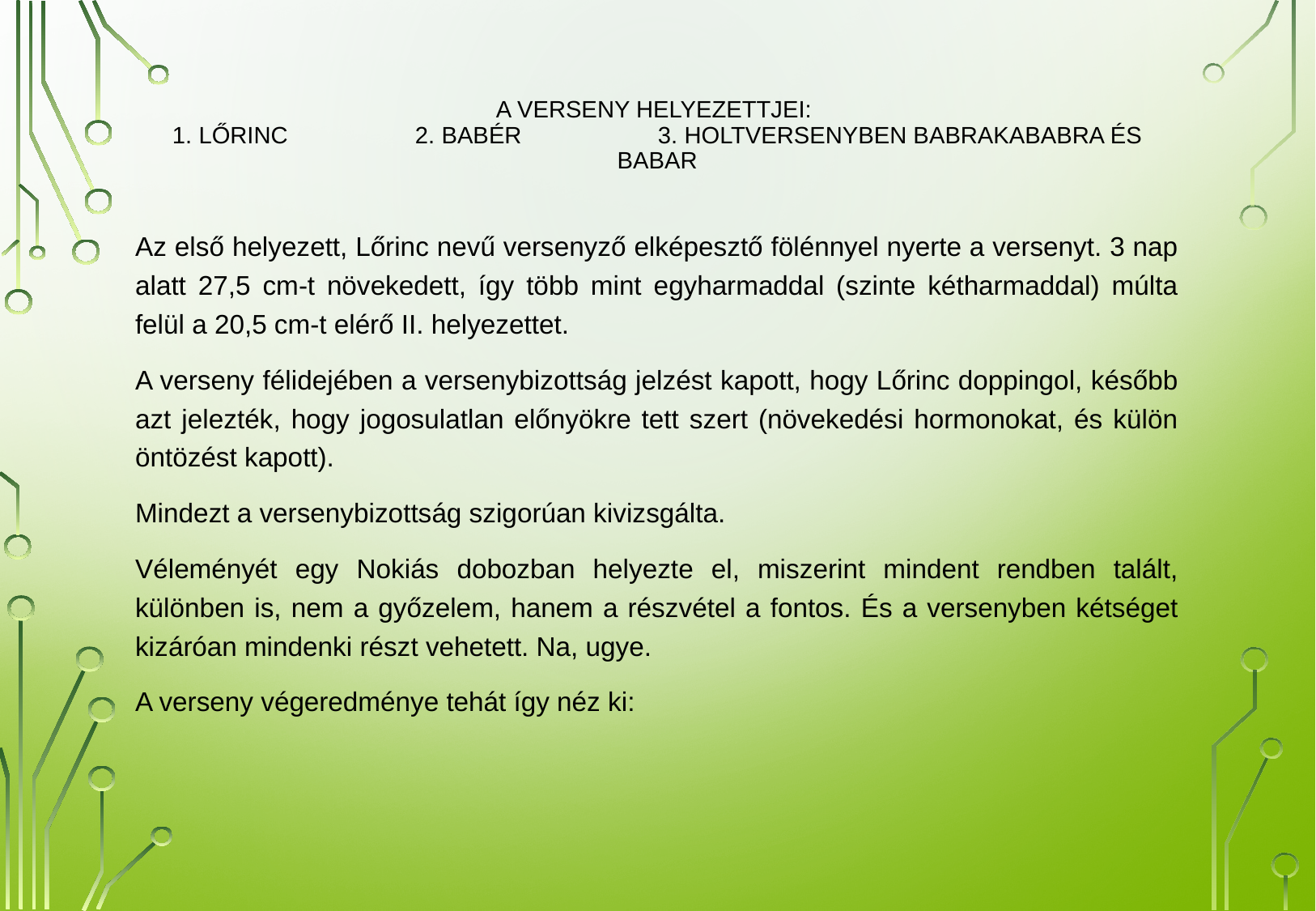

# A VERSENY HELYEZETTJEI: 1. LŐRINC 	2. BABÉR 		3. HOLTVERSENYBEN BABRAKABABRA ÉS BABAR
Az első helyezett, Lőrinc nevű versenyző elképesztő fölénnyel nyerte a versenyt. 3 nap alatt 27,5 cm-t növekedett, így több mint egyharmaddal (szinte kétharmaddal) múlta felül a 20,5 cm-t elérő II. helyezettet.
A verseny félidejében a versenybizottság jelzést kapott, hogy Lőrinc doppingol, később azt jelezték, hogy jogosulatlan előnyökre tett szert (növekedési hormonokat, és külön öntözést kapott).
Mindezt a versenybizottság szigorúan kivizsgálta.
Véleményét egy Nokiás dobozban helyezte el, miszerint mindent rendben talált, különben is, nem a győzelem, hanem a részvétel a fontos. És a versenyben kétséget kizáróan mindenki részt vehetett. Na, ugye.
A verseny végeredménye tehát így néz ki: